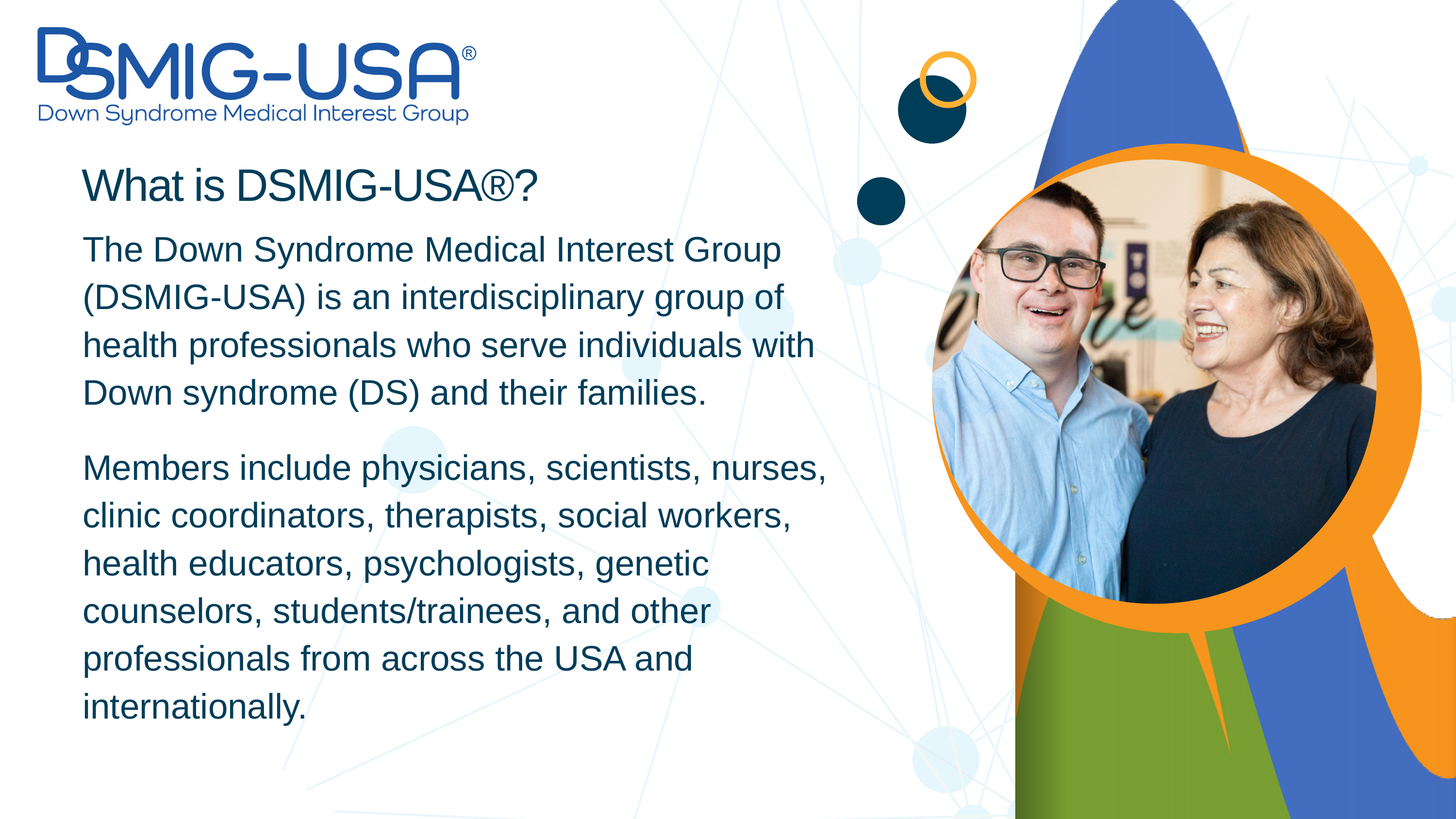

What is DSMIG-USA®?

The Down Syndrome Medical Interest Group (DSMIG-USA) is an interdisciplinary group of health professionals who serve individuals with Down syndrome (DS) and their families.

Members include physicians, scientists, nurses, clinic coordinators, therapists, social workers, health educators, psychologists, genetic counselors, students/trainees, and other professionals from across the USA and internationally.